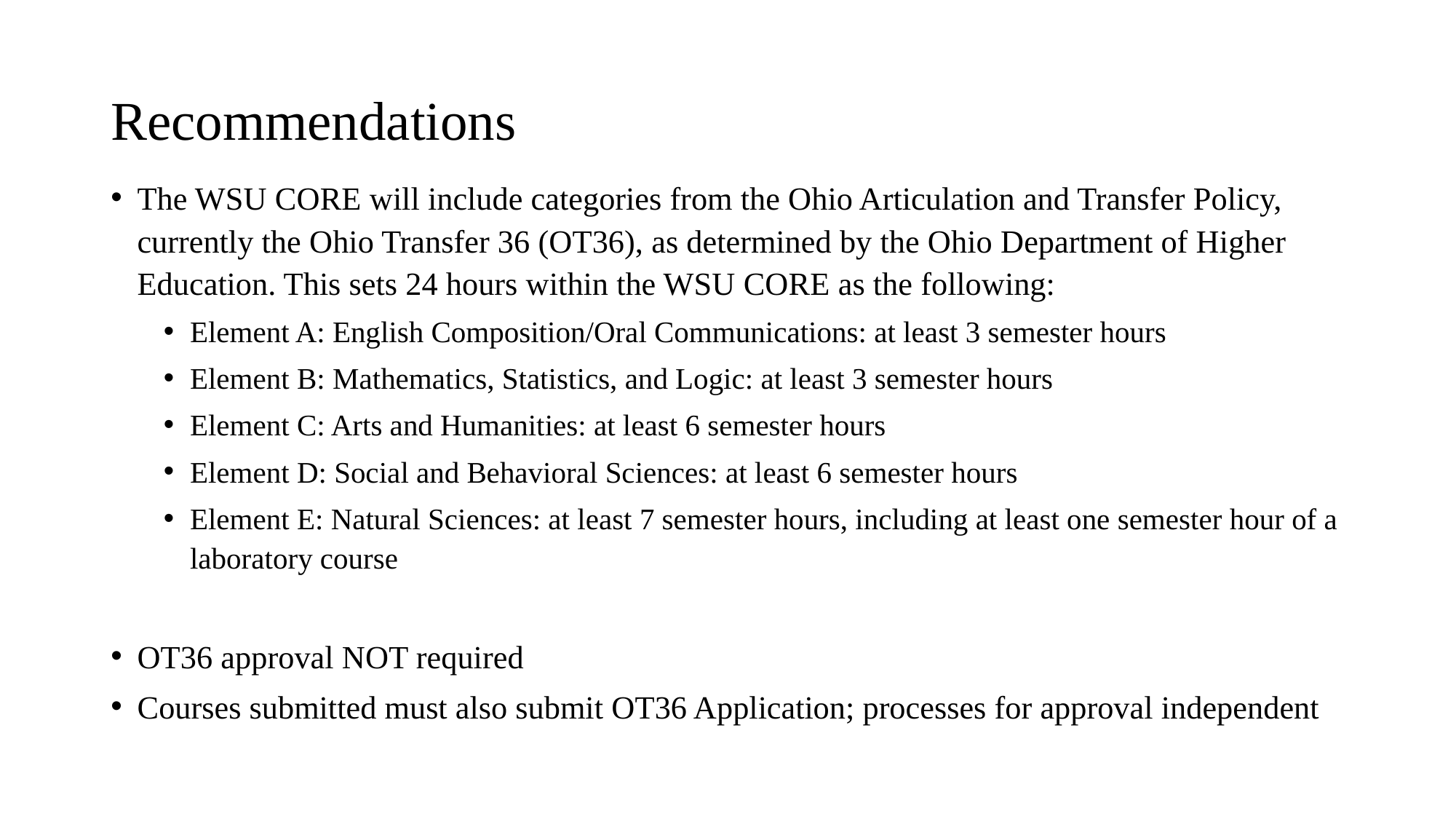

# Recommendations
The WSU CORE will include categories from the Ohio Articulation and Transfer Policy, currently the Ohio Transfer 36 (OT36), as determined by the Ohio Department of Higher Education. This sets 24 hours within the WSU CORE as the following:
Element A: English Composition/Oral Communications: at least 3 semester hours
Element B: Mathematics, Statistics, and Logic: at least 3 semester hours
Element C: Arts and Humanities: at least 6 semester hours
Element D: Social and Behavioral Sciences: at least 6 semester hours
Element E: Natural Sciences: at least 7 semester hours, including at least one semester hour of a laboratory course

OT36 approval NOT required
Courses submitted must also submit OT36 Application; processes for approval independent